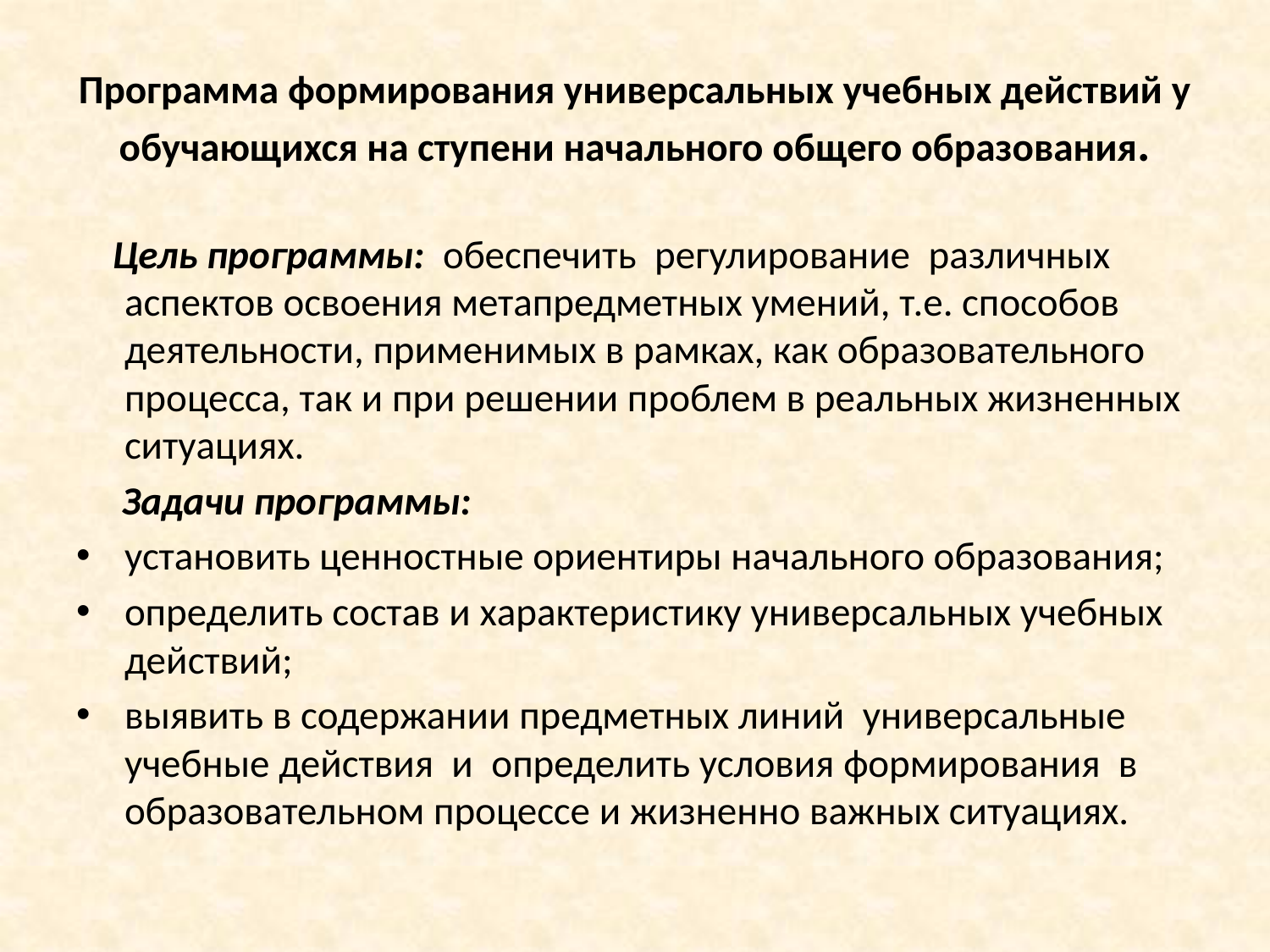

# Программа формирования универсальных учебных действий у обучающихся на ступени начального общего образования.
    Цель программы:  обеспечить  регулирование  различных аспектов освоения метапредметных умений, т.е. способов деятельности, применимых в рамках, как образовательного процесса, так и при решении проблем в реальных жизненных ситуациях.
     Задачи программы:
установить ценностные ориентиры начального образования;
определить состав и характеристику универсальных учебных действий;
выявить в содержании предметных линий  универсальные учебные действия  и  определить условия формирования  в образовательном процессе и жизненно важных ситуациях.